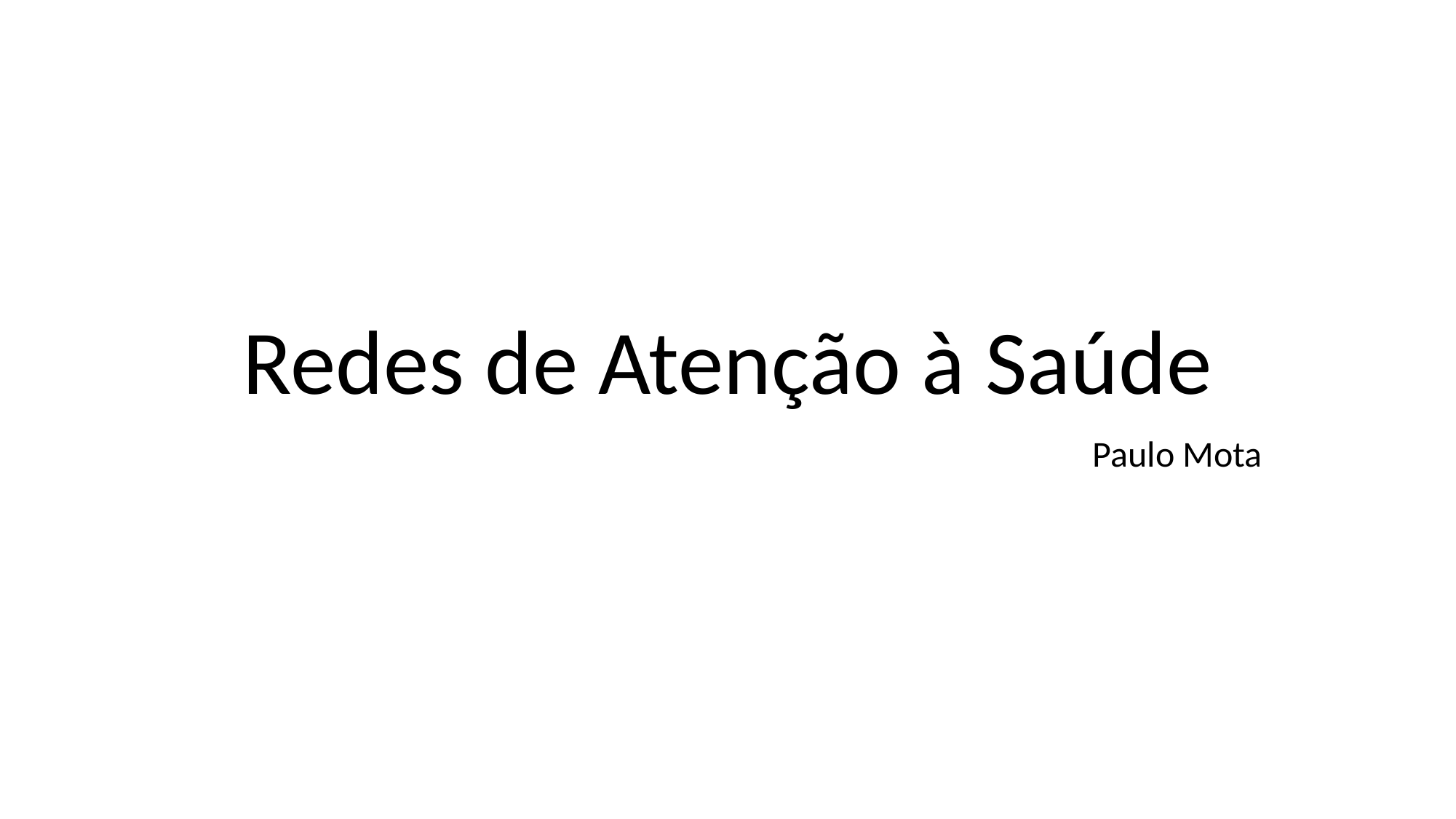

# Redes de Atenção à Saúde
Paulo Mota